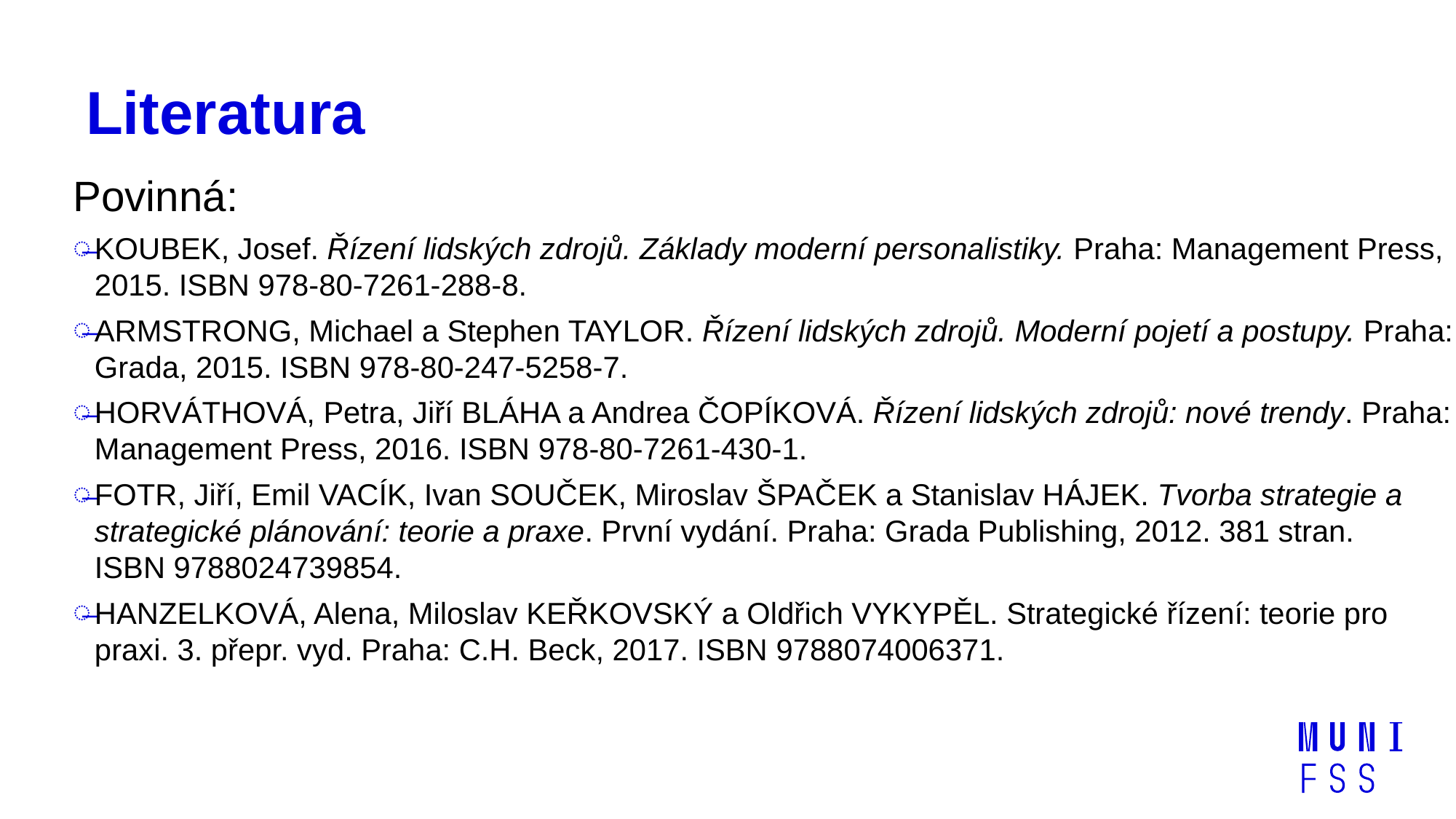

# Literatura
Povinná:
Koubek, Josef. Řízení lidských zdrojů. Základy moderní personalistiky. Praha: Management Press, 2015. ISBN 978-80-7261-288-8.
ARMSTRONG, Michael a Stephen TAYLOR. Řízení lidských zdrojů. Moderní pojetí a postupy. Praha: Grada, 2015. ISBN 978-80-247-5258-7.
Horváthová, Petra, Jiří Bláha a Andrea Čopíková. Řízení lidských zdrojů: nové trendy. Praha: Management Press, 2016. ISBN 978-80-7261-430-1.
FOTR, Jiří, Emil VACÍK, Ivan SOUČEK, Miroslav ŠPAČEK a Stanislav HÁJEK. Tvorba strategie a strategické plánování: teorie a praxe. První vydání. Praha: Grada Publishing, 2012. 381 stran. ISBN 9788024739854.
HANZELKOVÁ, Alena, Miloslav KEŘKOVSKÝ a Oldřich VYKYPĚL. Strategické řízení: teorie pro praxi. 3. přepr. vyd. Praha: C.H. Beck, 2017. ISBN 9788074006371.